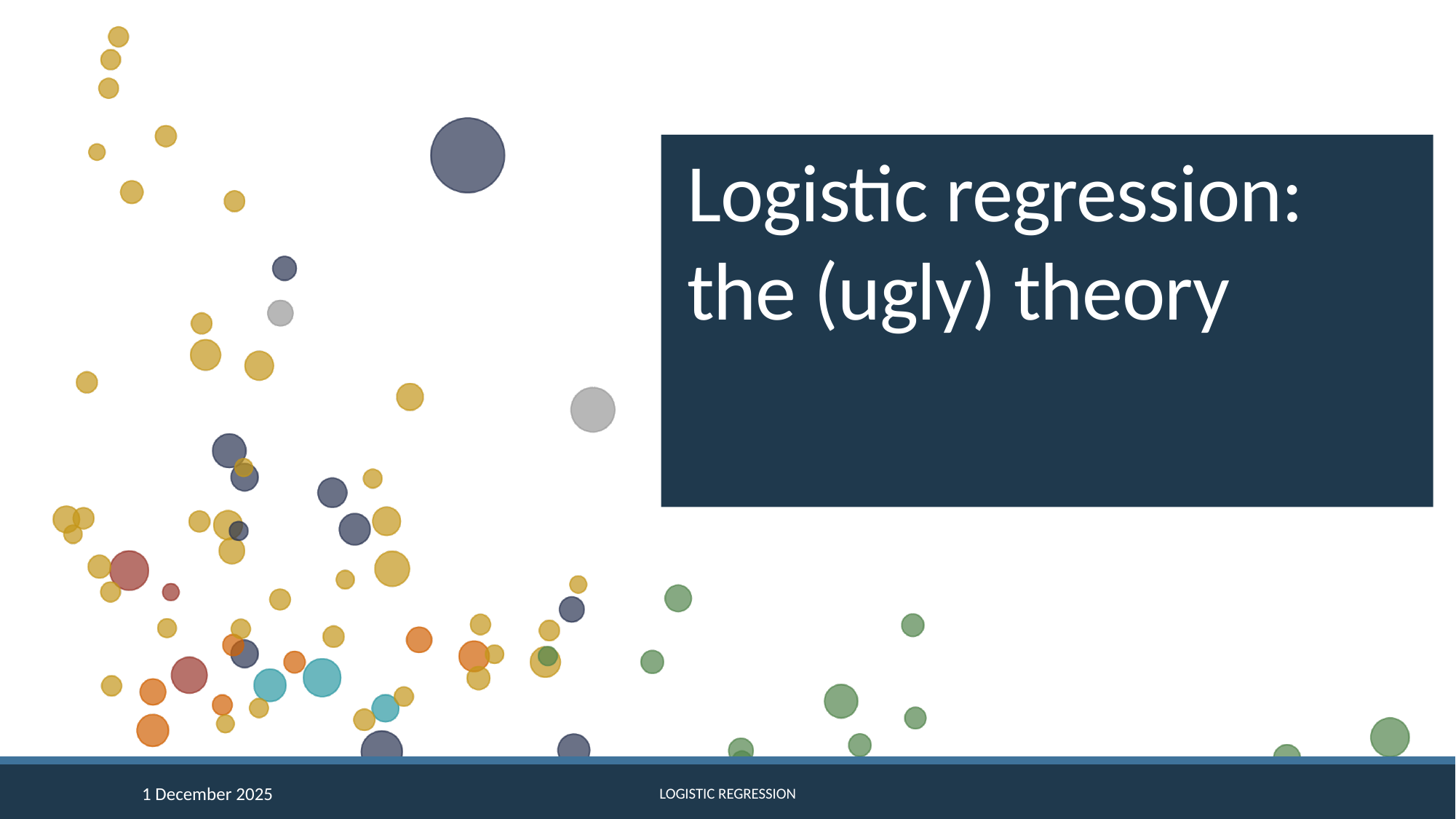

# Logistic regression: the (ugly) theory

1 December 2025
Logistic regression